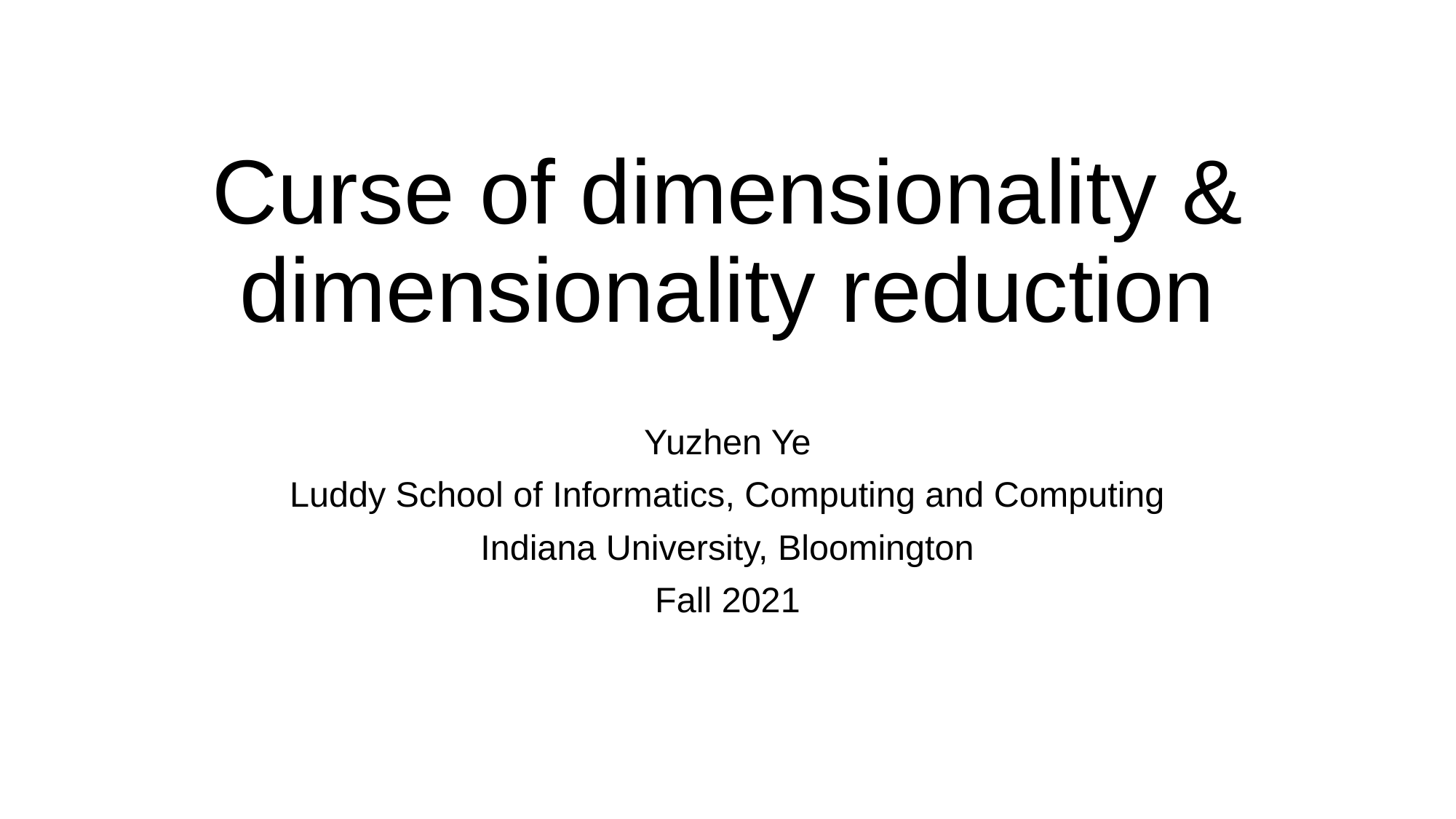

# Curse of dimensionality & dimensionality reduction
Yuzhen Ye
Luddy School of Informatics, Computing and Computing
Indiana University, Bloomington
Fall 2021